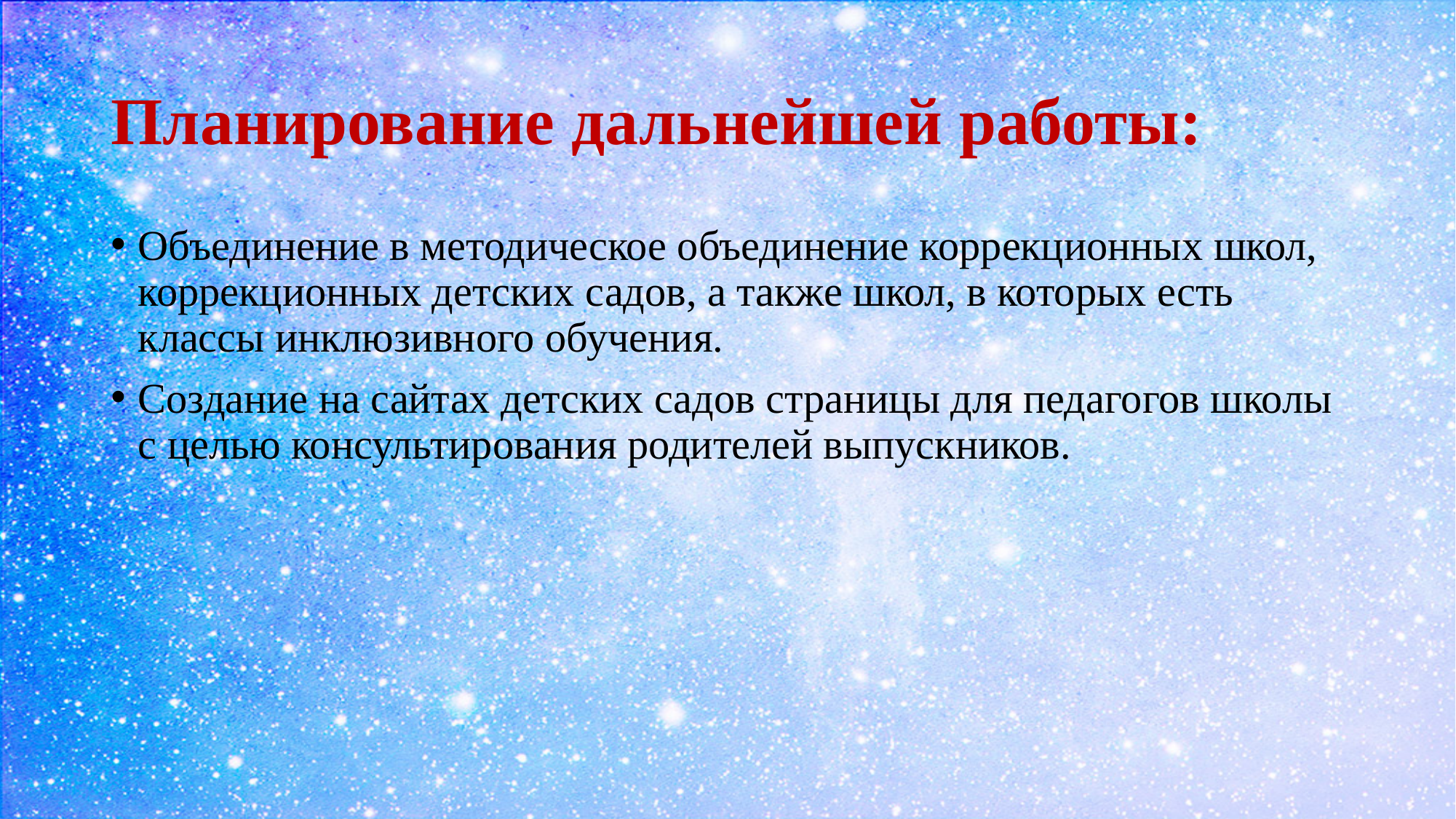

# Планирование дальнейшей работы:
Объединение в методическое объединение коррекционных школ, коррекционных детских садов, а также школ, в которых есть классы инклюзивного обучения.
Создание на сайтах детских садов страницы для педагогов школы с целью консультирования родителей выпускников.